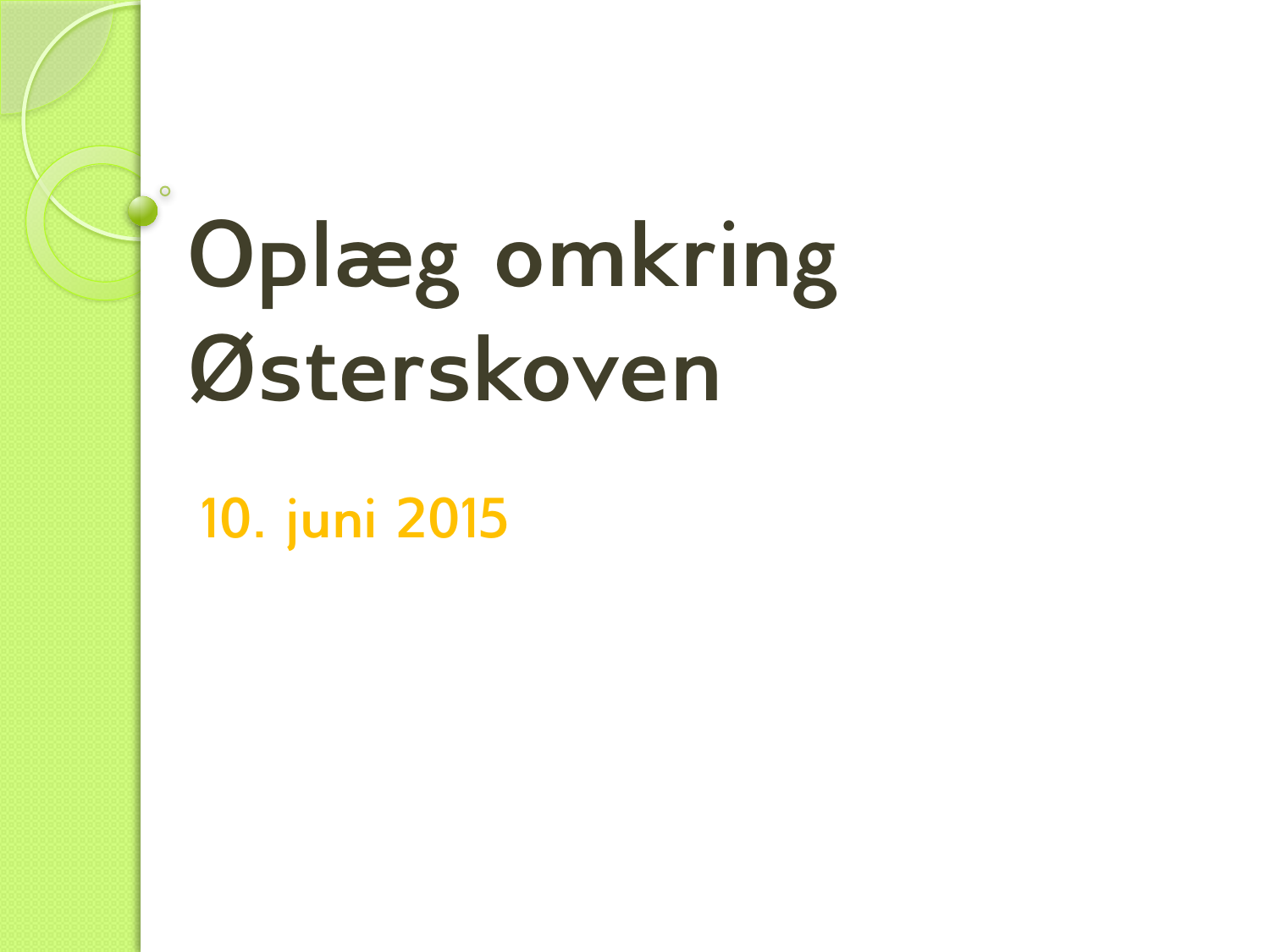

# Oplæg omkring Østerskoven

10. juni 2015